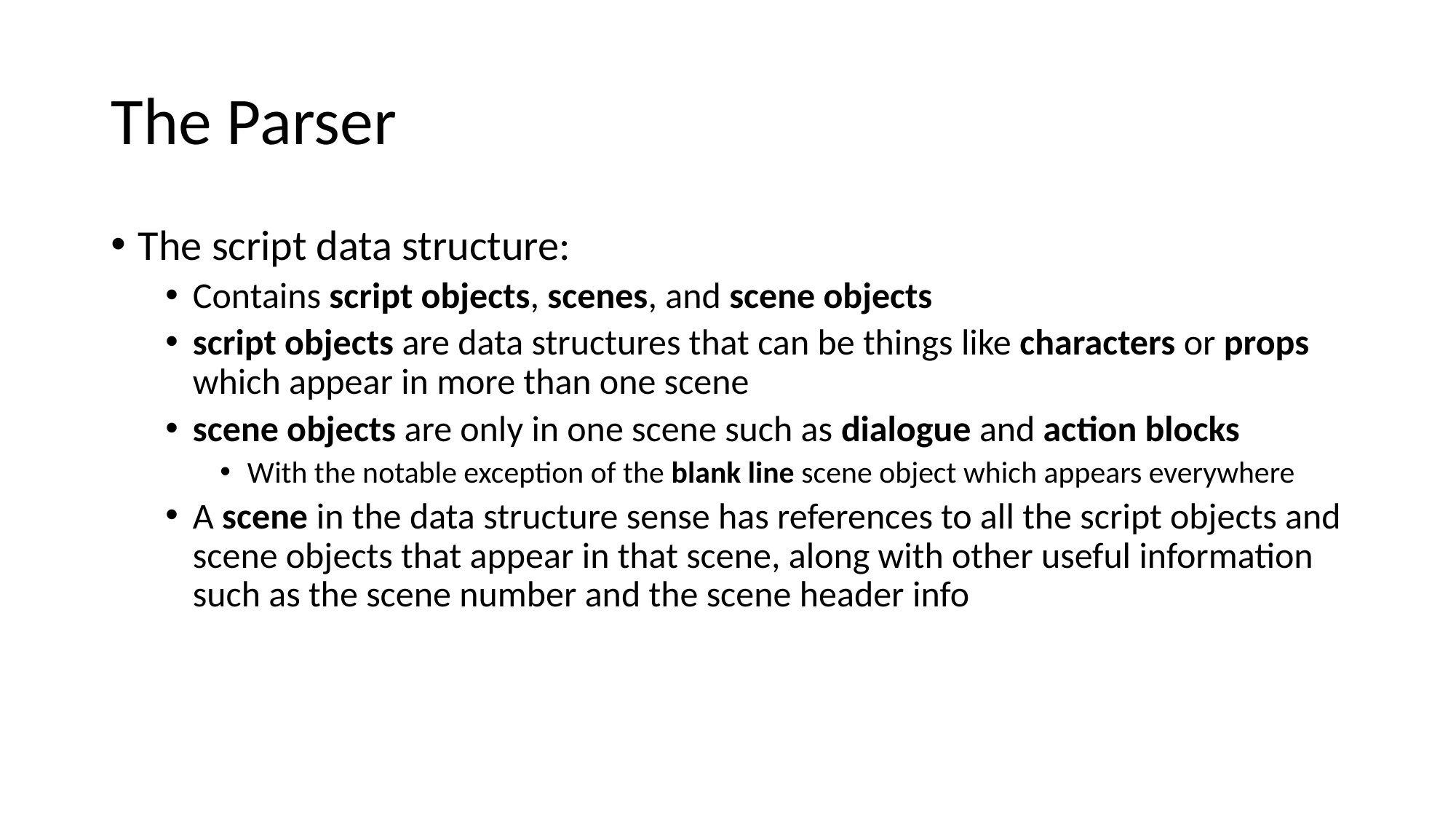

# The Parser
The script data structure:
Contains script objects, scenes, and scene objects
script objects are data structures that can be things like characters or props which appear in more than one scene
scene objects are only in one scene such as dialogue and action blocks
With the notable exception of the blank line scene object which appears everywhere
A scene in the data structure sense has references to all the script objects and scene objects that appear in that scene, along with other useful information such as the scene number and the scene header info